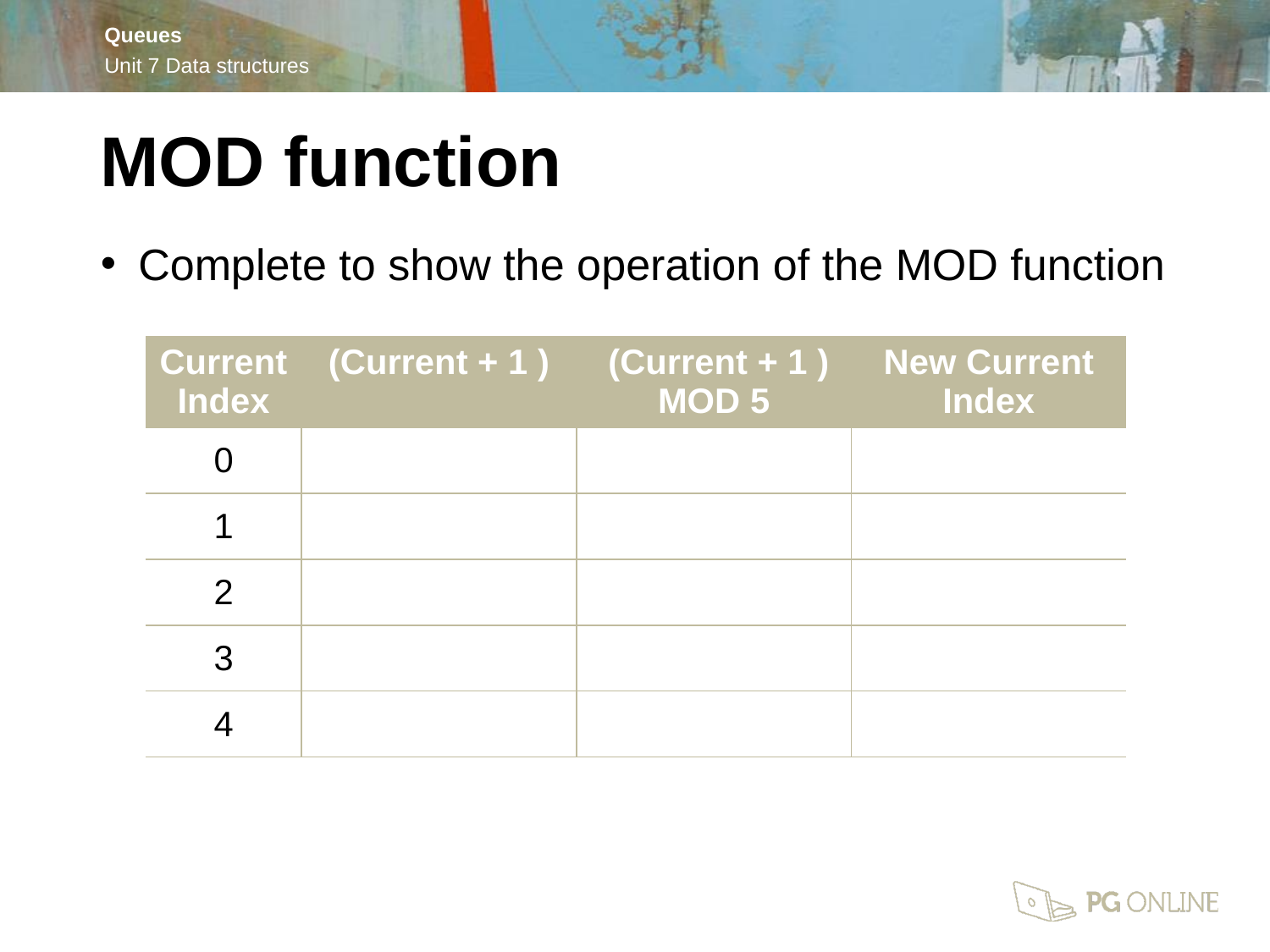

MOD function
Complete to show the operation of the MOD function

| Current Index | (Current + 1 ) | (Current + 1 ) MOD 5 | New Current Index |
| --- | --- | --- | --- |
| 0 |  |  |  |
| 1 |  |  |  |
| 2 |  |  |  |
| 3 |  |  |  |
| 4 |  |  |  |